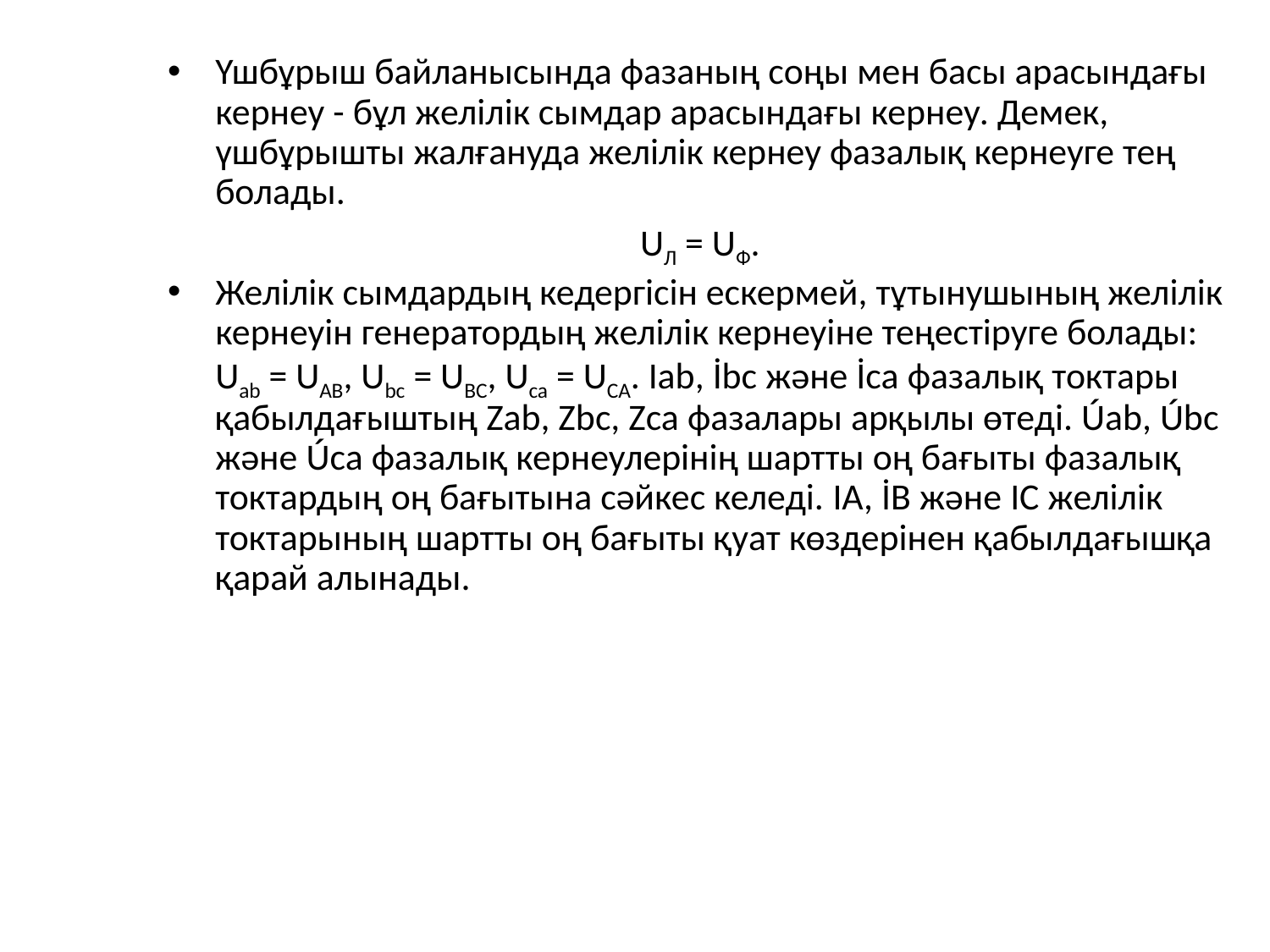

Үшбұрыш байланысында фазаның соңы мен басы арасындағы кернеу - бұл желілік сымдар арасындағы кернеу. Демек, үшбұрышты жалғануда желілік кернеу фазалық кернеуге тең болады.
UЛ = UФ.
Желілік сымдардың кедергісін ескермей, тұтынушының желілік кернеуін генератордың желілік кернеуіне теңестіруге болады: Uab = UAB, Ubc = UBC, Uca = UCA. Iab, İbc және İca фазалық токтары қабылдағыштың Zab, Zbc, Zca фазалары арқылы өтеді. Úab, Úbc және Úca фазалық кернеулерінің шартты оң бағыты фазалық токтардың оң бағытына сәйкес келеді. IA, İB және IC желілік токтарының шартты оң бағыты қуат көздерінен қабылдағышқа қарай алынады.